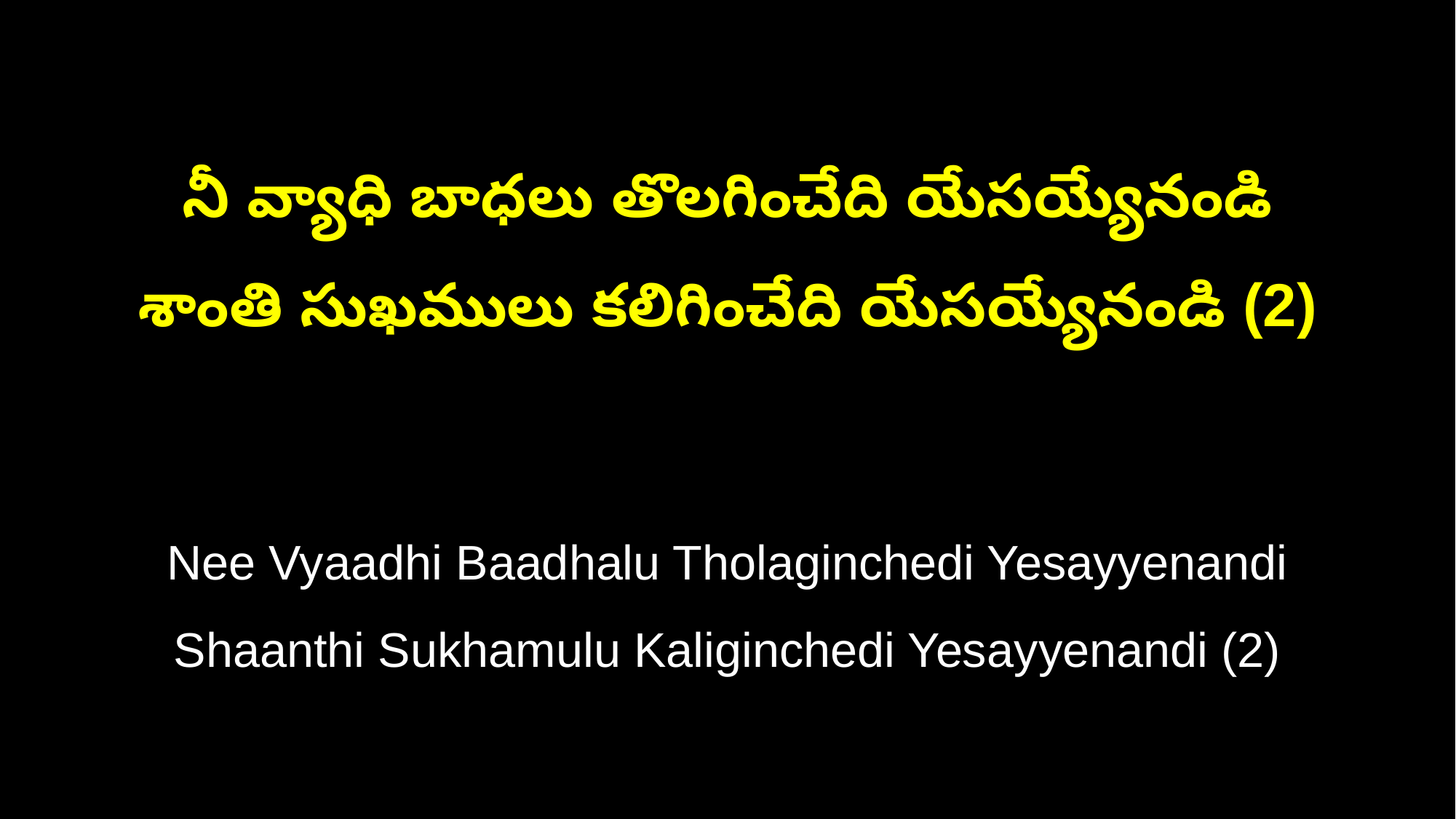

నీ వ్యాధి బాధలు తొలగించేది యేసయ్యేనండి
శాంతి సుఖములు కలిగించేది యేసయ్యేనండి (2)
Nee Vyaadhi Baadhalu Tholaginchedi Yesayyenandi
Shaanthi Sukhamulu Kaliginchedi Yesayyenandi (2)